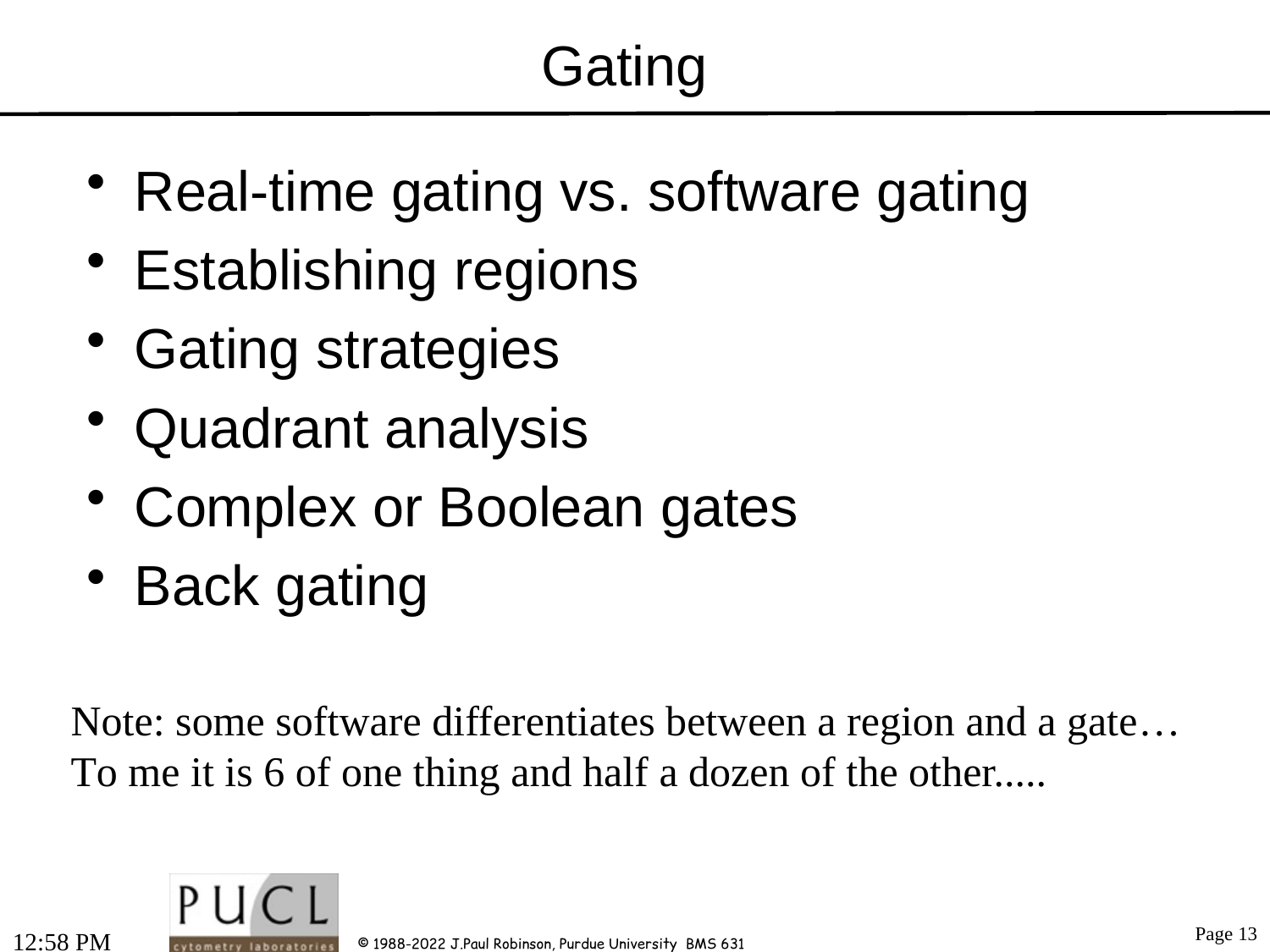

# Gating
Real-time gating vs. software gating
Establishing regions
Gating strategies
Quadrant analysis
Complex or Boolean gates
Back gating

Note: some software differentiates between a region and a gate…
To me it is 6 of one thing and half a dozen of the other.....
12:58 PM